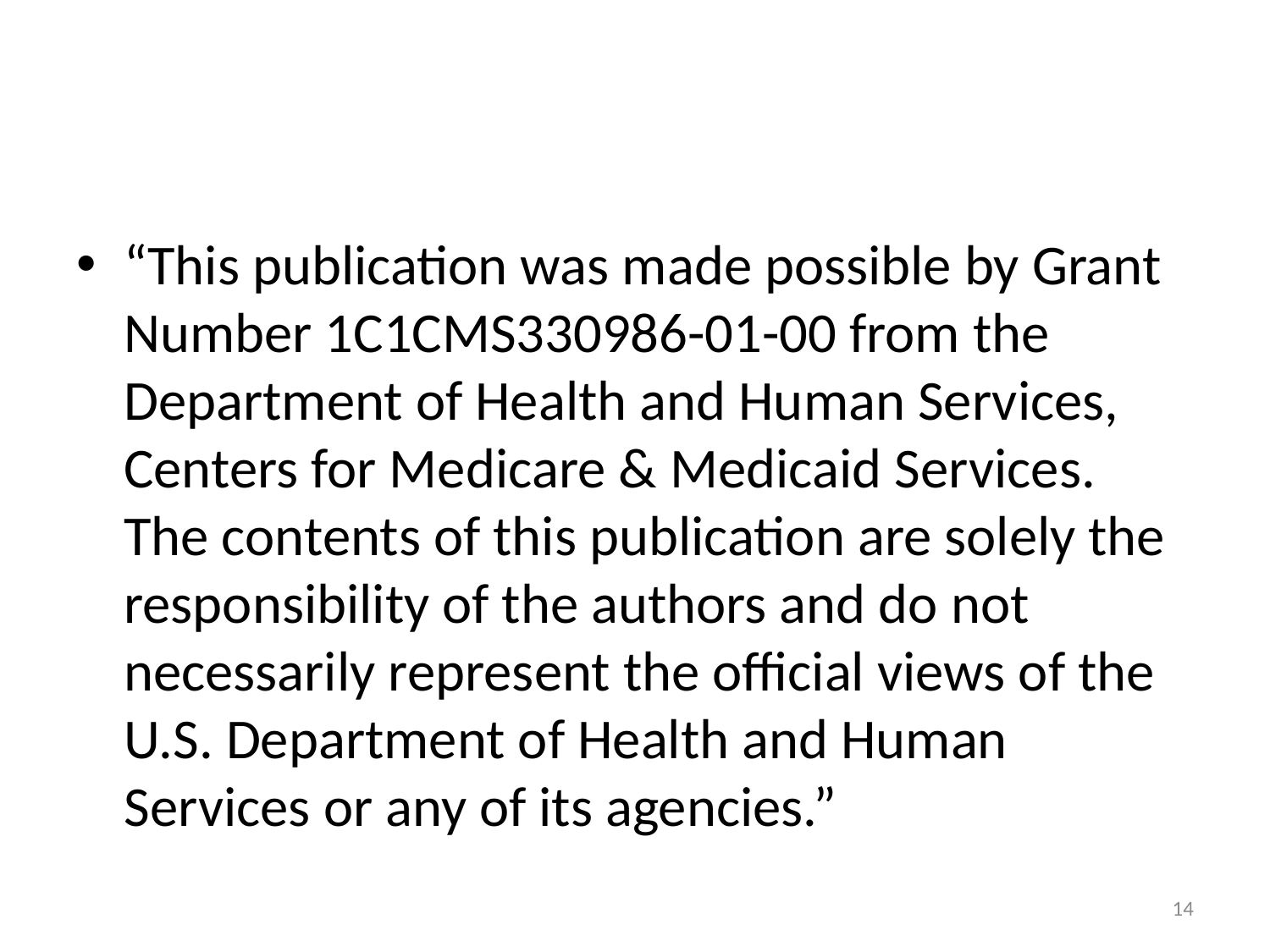

#
“This publication was made possible by Grant Number 1C1CMS330986-01-00 from the Department of Health and Human Services, Centers for Medicare & Medicaid Services. The contents of this publication are solely the responsibility of the authors and do not necessarily represent the official views of the U.S. Department of Health and Human Services or any of its agencies.”

14